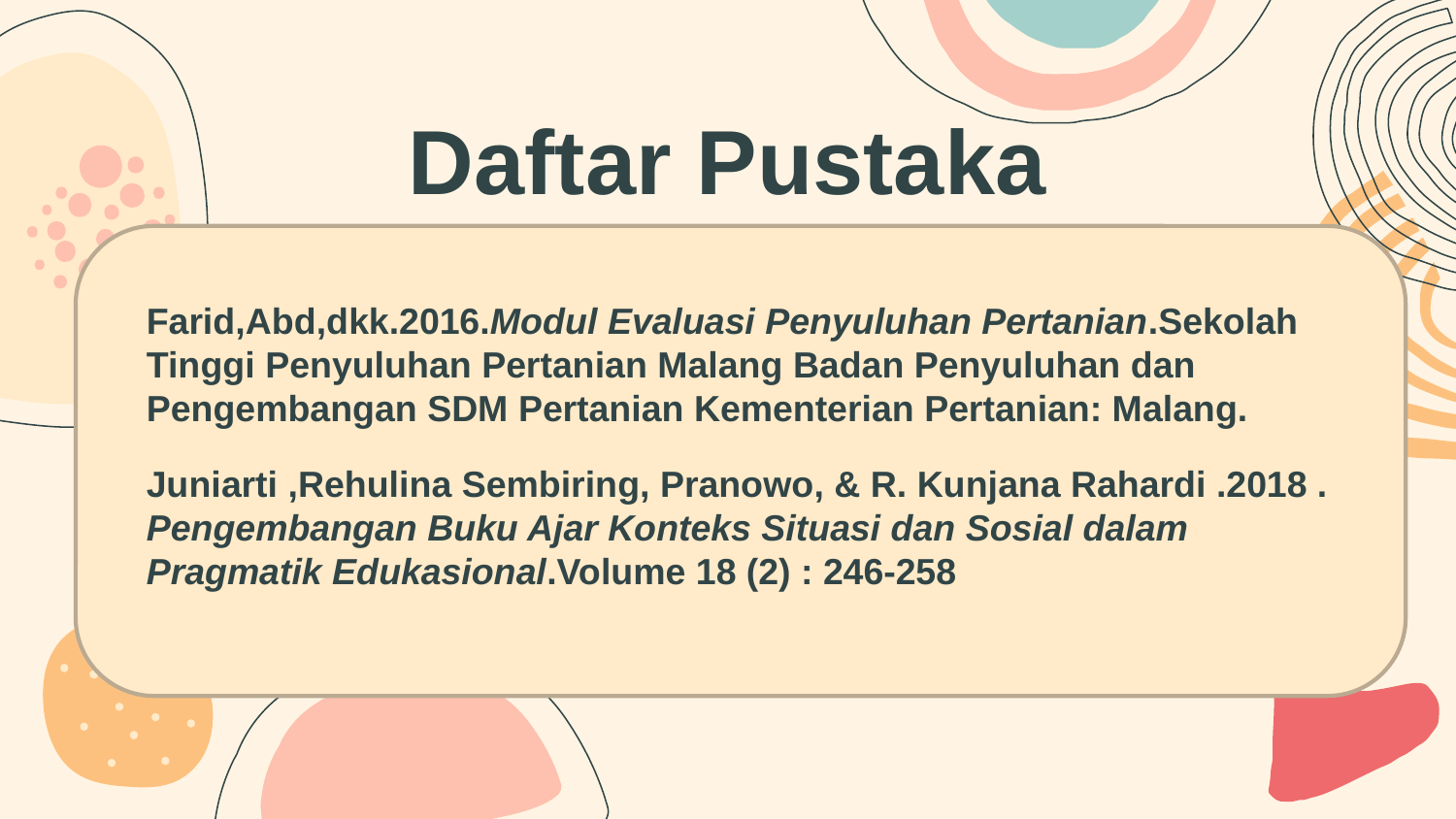

# Daftar Pustaka

Farid,Abd,dkk.2016.Modul Evaluasi Penyuluhan Pertanian.Sekolah Tinggi Penyuluhan Pertanian Malang Badan Penyuluhan dan Pengembangan SDM Pertanian Kementerian Pertanian: Malang.
Juniarti ,Rehulina Sembiring, Pranowo, & R. Kunjana Rahardi .2018 . Pengembangan Buku Ajar Konteks Situasi dan Sosial dalam Pragmatik Edukasional.Volume 18 (2) : 246-258